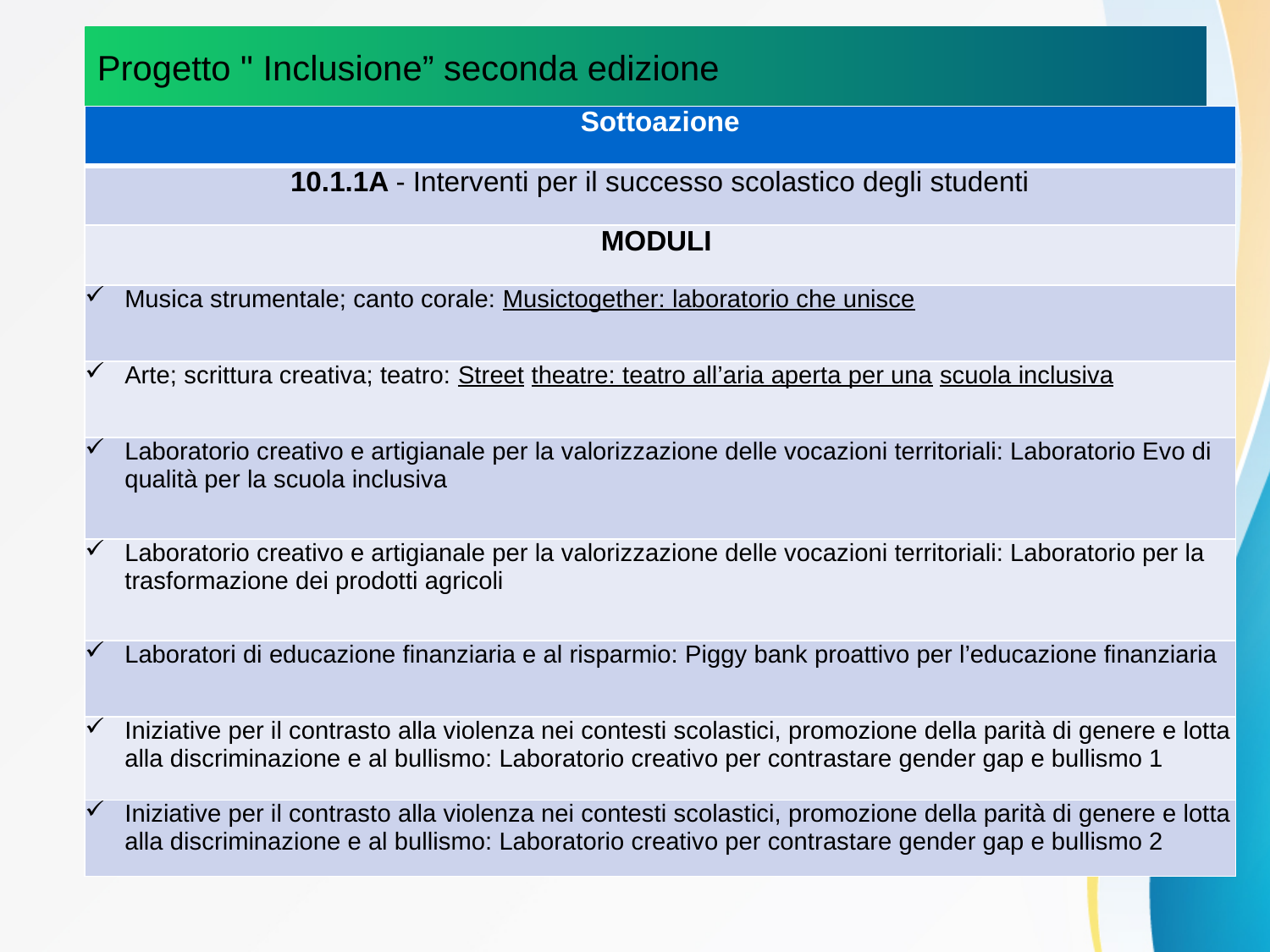

# Progetto " Inclusione” seconda edizione
| Sottoazione |
| --- |
| 10.1.1A - Interventi per il successo scolastico degli studenti |
| MODULI |
| Musica strumentale; canto corale: Musictogether: laboratorio che unisce |
| Arte; scrittura creativa; teatro: Street theatre: teatro all’aria aperta per una scuola inclusiva |
| Laboratorio creativo e artigianale per la valorizzazione delle vocazioni territoriali: Laboratorio Evo di qualità per la scuola inclusiva |
| Laboratorio creativo e artigianale per la valorizzazione delle vocazioni territoriali: Laboratorio per la trasformazione dei prodotti agricoli |
| Laboratori di educazione finanziaria e al risparmio: Piggy bank proattivo per l’educazione finanziaria |
| Iniziative per il contrasto alla violenza nei contesti scolastici, promozione della parità di genere e lotta alla discriminazione e al bullismo: Laboratorio creativo per contrastare gender gap e bullismo 1 |
| Iniziative per il contrasto alla violenza nei contesti scolastici, promozione della parità di genere e lotta alla discriminazione e al bullismo: Laboratorio creativo per contrastare gender gap e bullismo 2 |